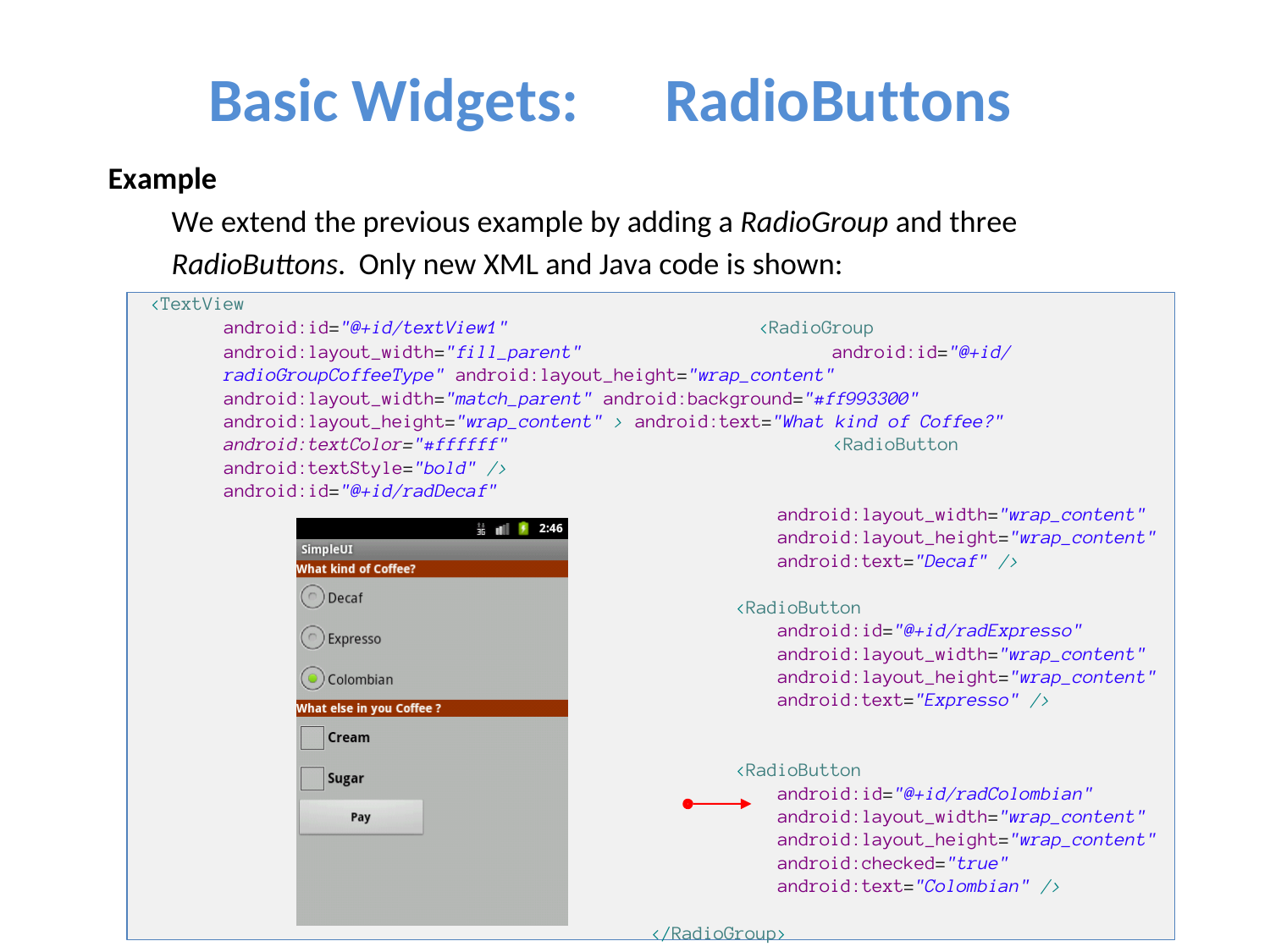

Basic Widgets:
RadioButtons
Example
We extend the previous example by adding a RadioGroup and three
RadioButtons. Only new XML and Java code is shown:

<TextView
android:id="@+id/textView1"	<RadioGroup
android:layout_width="fill_parent"	android:id="@+id/radioGroupCoffeeType" android:layout_height="wrap_content"	android:layout_width="match_parent" android:background="#ff993300"	android:layout_height="wrap_content" > android:text="What kind of Coffee?"
android:textColor="#ffffff"	<RadioButton android:textStyle="bold" />		android:id="@+id/radDecaf"
android:layout_width="wrap_content" android:layout_height="wrap_content" android:text="Decaf" />
<RadioButton android:id="@+id/radExpresso" android:layout_width="wrap_content" android:layout_height="wrap_content" android:text="Expresso" />
<RadioButton android:id="@+id/radColombian" android:layout_width="wrap_content" android:layout_height="wrap_content" android:checked="true" android:text="Colombian" />
</RadioGroup>	84